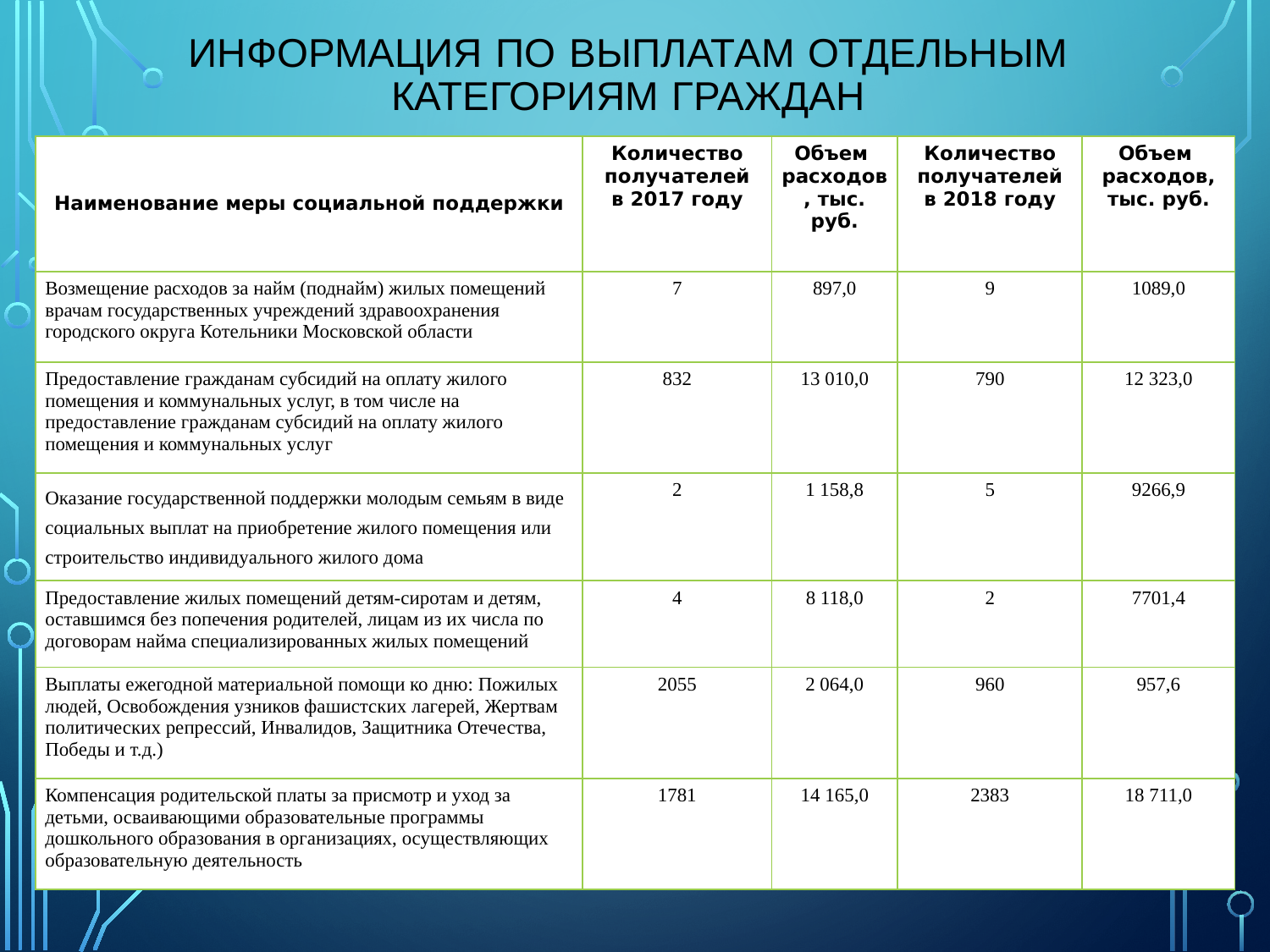

# Информация по выплатам отдельным категориям граждан
| Наименование меры социальной поддержки | Количество получателей в 2017 году | Объем расходов, тыс. руб. | Количество получателей в 2018 году | Объем расходов, тыс. руб. |
| --- | --- | --- | --- | --- |
| Возмещение расходов за найм (поднайм) жилых помещений врачам государственных учреждений здравоохранения городского округа Котельники Московской области | 7 | 897,0 | 9 | 1089,0 |
| Предоставление гражданам субсидий на оплату жилого помещения и коммунальных услуг, в том числе на предоставление гражданам субсидий на оплату жилого помещения и коммунальных услуг | 832 | 13 010,0 | 790 | 12 323,0 |
| Оказание государственной поддержки молодым семьям в виде социальных выплат на приобретение жилого помещения или строительство индивидуального жилого дома | 2 | 1 158,8 | 5 | 9266,9 |
| Предоставление жилых помещений детям-сиротам и детям, оставшимся без попечения родителей, лицам из их числа по договорам найма специализированных жилых помещений | 4 | 8 118,0 | 2 | 7701,4 |
| Выплаты ежегодной материальной помощи ко дню: Пожилых людей, Освобождения узников фашистских лагерей, Жертвам политических репрессий, Инвалидов, Защитника Отечества, Победы и т.д.) | 2055 | 2 064,0 | 960 | 957,6 |
| Компенсация родительской платы за присмотр и уход за детьми, осваивающими образовательные программы дошкольного образования в организациях, осуществляющих образовательную деятельность | 1781 | 14 165,0 | 2383 | 18 711,0 |